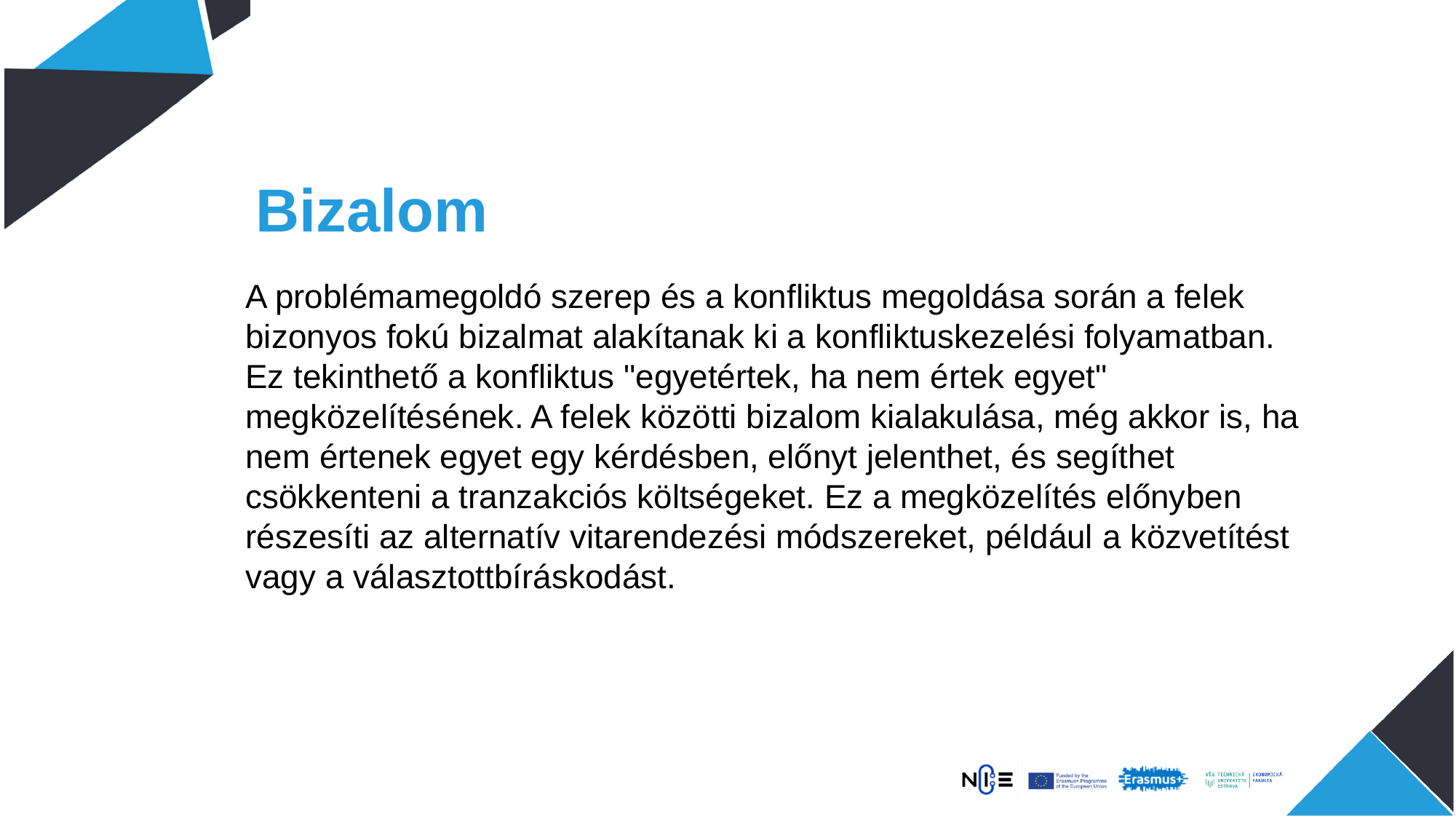

# Bizalom
A problémamegoldó szerep és a konfliktus megoldása során a felek bizonyos fokú bizalmat alakítanak ki a konfliktuskezelési folyamatban. Ez tekinthető a konfliktus "egyetértek, ha nem értek egyet" megközelítésének. A felek közötti bizalom kialakulása, még akkor is, ha nem értenek egyet egy kérdésben, előnyt jelenthet, és segíthet csökkenteni a tranzakciós költségeket. Ez a megközelítés előnyben részesíti az alternatív vitarendezési módszereket, például a közvetítést vagy a választottbíráskodást.